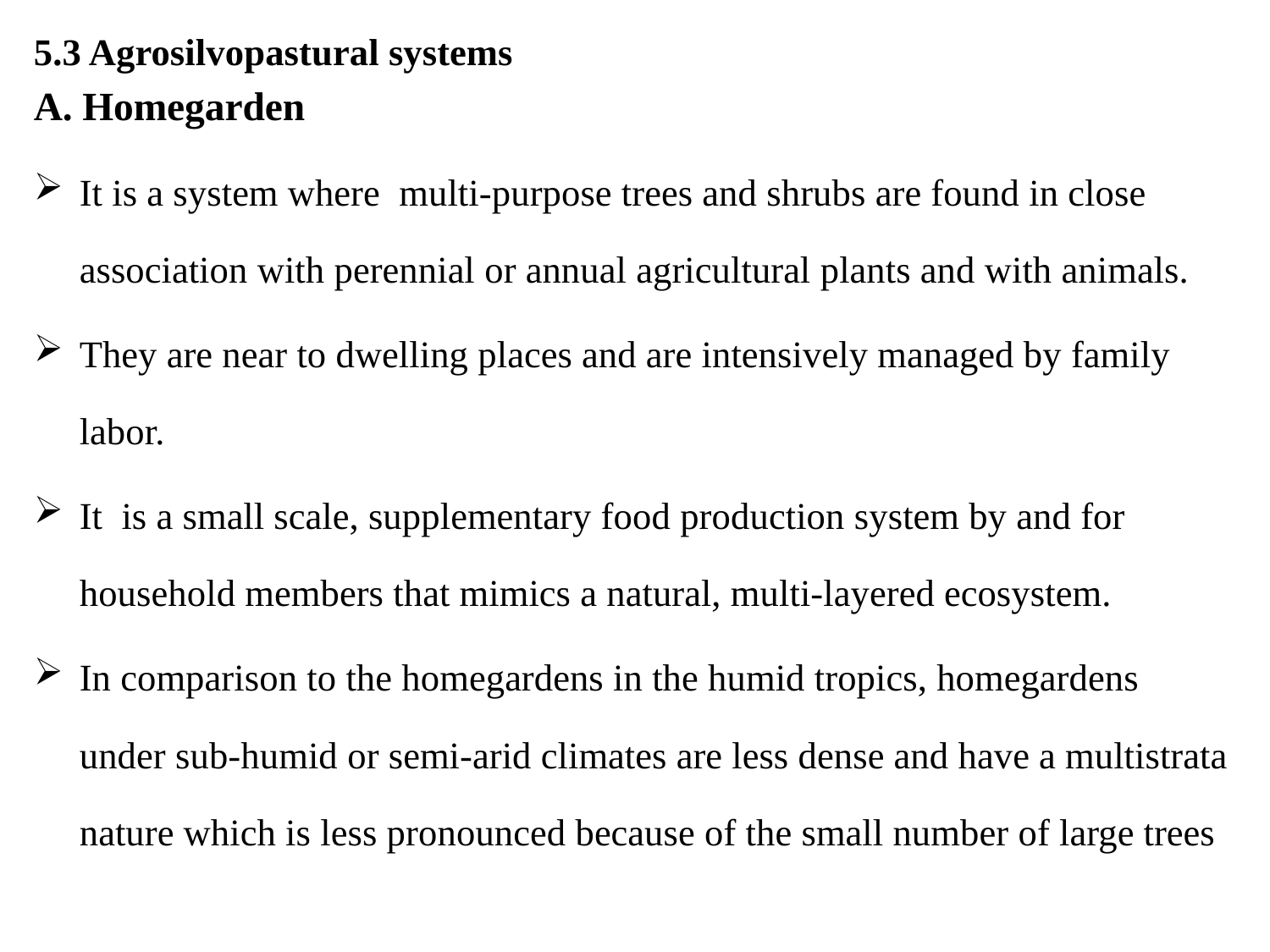

5.3 Agrosilvopastural systems
A. Homegarden
It is a system where  multi-purpose trees and shrubs are found in close association with perennial or annual agricultural plants and with animals.
They are near to dwelling places and are intensively managed by family labor.
It  is a small scale, supplementary food production system by and for household members that mimics a natural, multi-layered ecosystem.
In comparison to the homegardens in the humid tropics, homegardens under sub-humid or semi-arid climates are less dense and have a multistrata nature which is less pronounced because of the small number of large trees